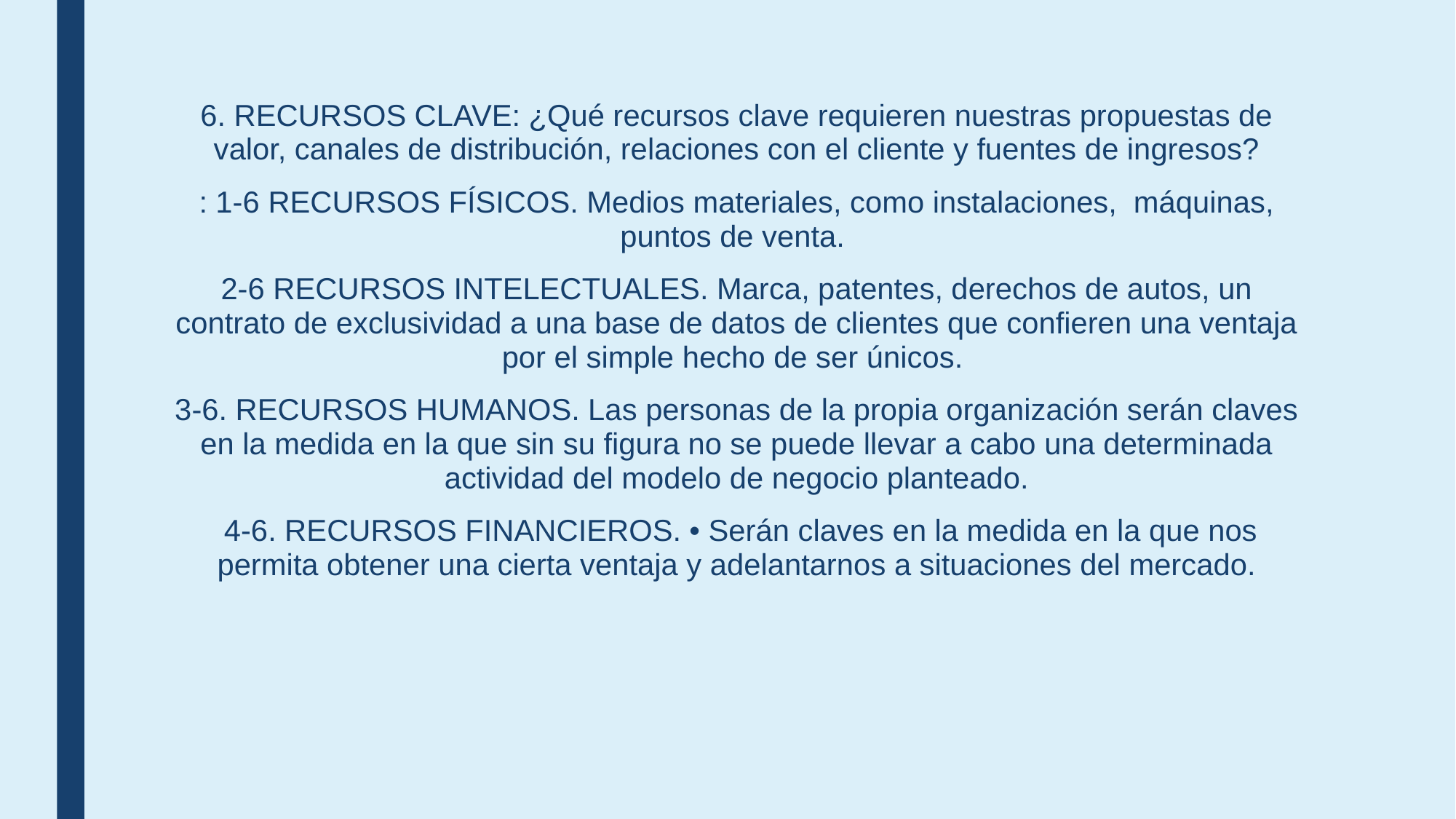

6. RECURSOS CLAVE: ¿Qué recursos clave requieren nuestras propuestas de valor, canales de distribución, relaciones con el cliente y fuentes de ingresos?
: 1-6 RECURSOS FÍSICOS. Medios materiales, como instalaciones,  máquinas, puntos de venta.
2-6 RECURSOS INTELECTUALES. Marca, patentes, derechos de autos, un contrato de exclusividad a una base de datos de clientes que confieren una ventaja por el simple hecho de ser únicos.
3-6. RECURSOS HUMANOS. Las personas de la propia organización serán claves en la medida en la que sin su figura no se puede llevar a cabo una determinada actividad del modelo de negocio planteado.
 4-6. RECURSOS FINANCIEROS. • Serán claves en la medida en la que nos permita obtener una cierta ventaja y adelantarnos a situaciones del mercado.